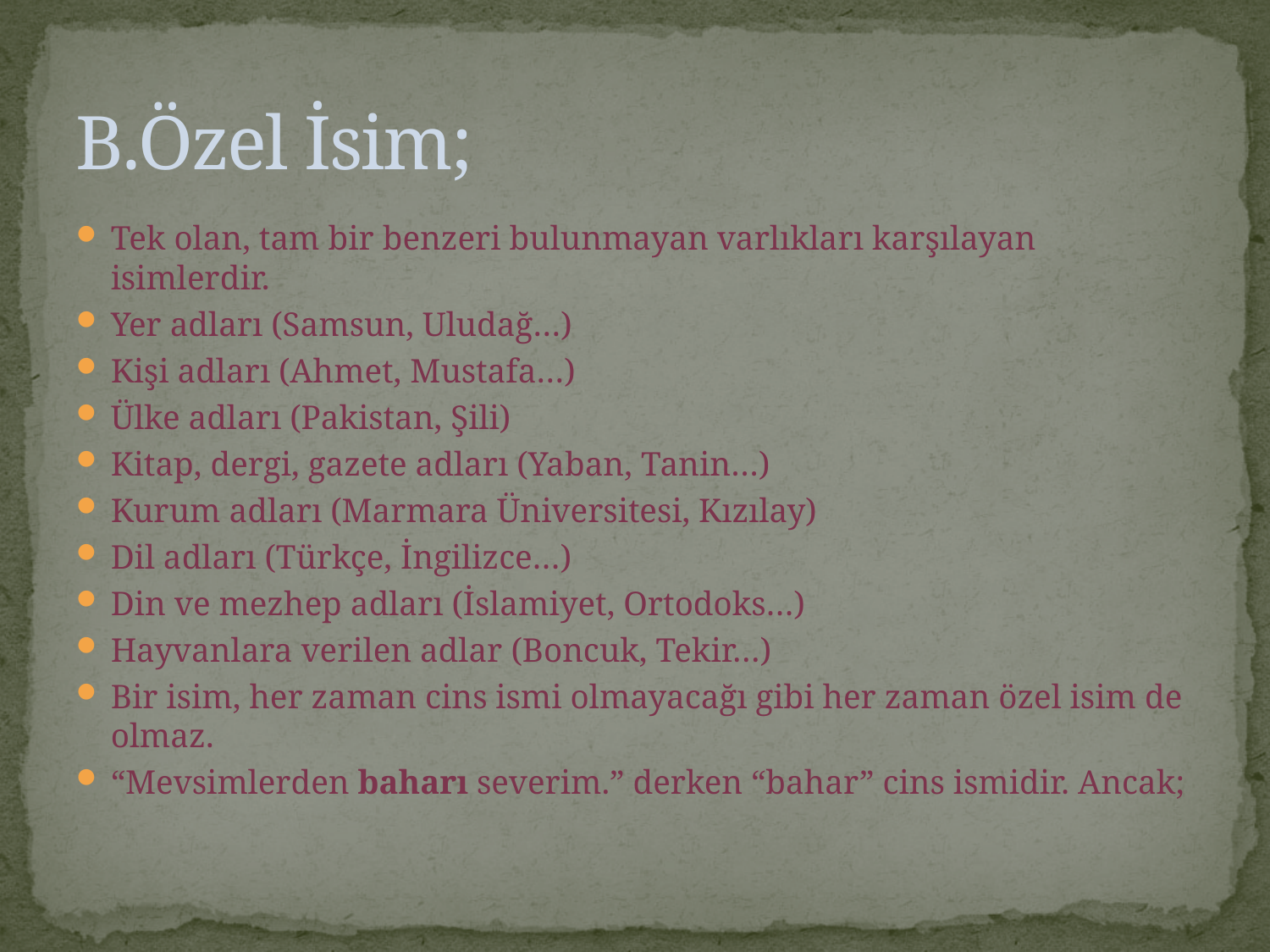

# B.Özel İsim;
Tek olan, tam bir benzeri bulunmayan varlıkları karşılayan isimlerdir.
Yer adları (Samsun, Uludağ…)
Kişi adları (Ahmet, Mustafa…)
Ülke adları (Pakistan, Şili)
Kitap, dergi, gazete adları (Yaban, Tanin…)
Kurum adları (Marmara Üniversitesi, Kızılay)
Dil adları (Türkçe, İngilizce…)
Din ve mezhep adları (İslamiyet, Ortodoks…)
Hayvanlara verilen adlar (Boncuk, Tekir…)
Bir isim, her zaman cins ismi olmayacağı gibi her zaman özel isim de olmaz.
“Mevsimlerden baharı severim.” derken “bahar” cins ismidir. Ancak;